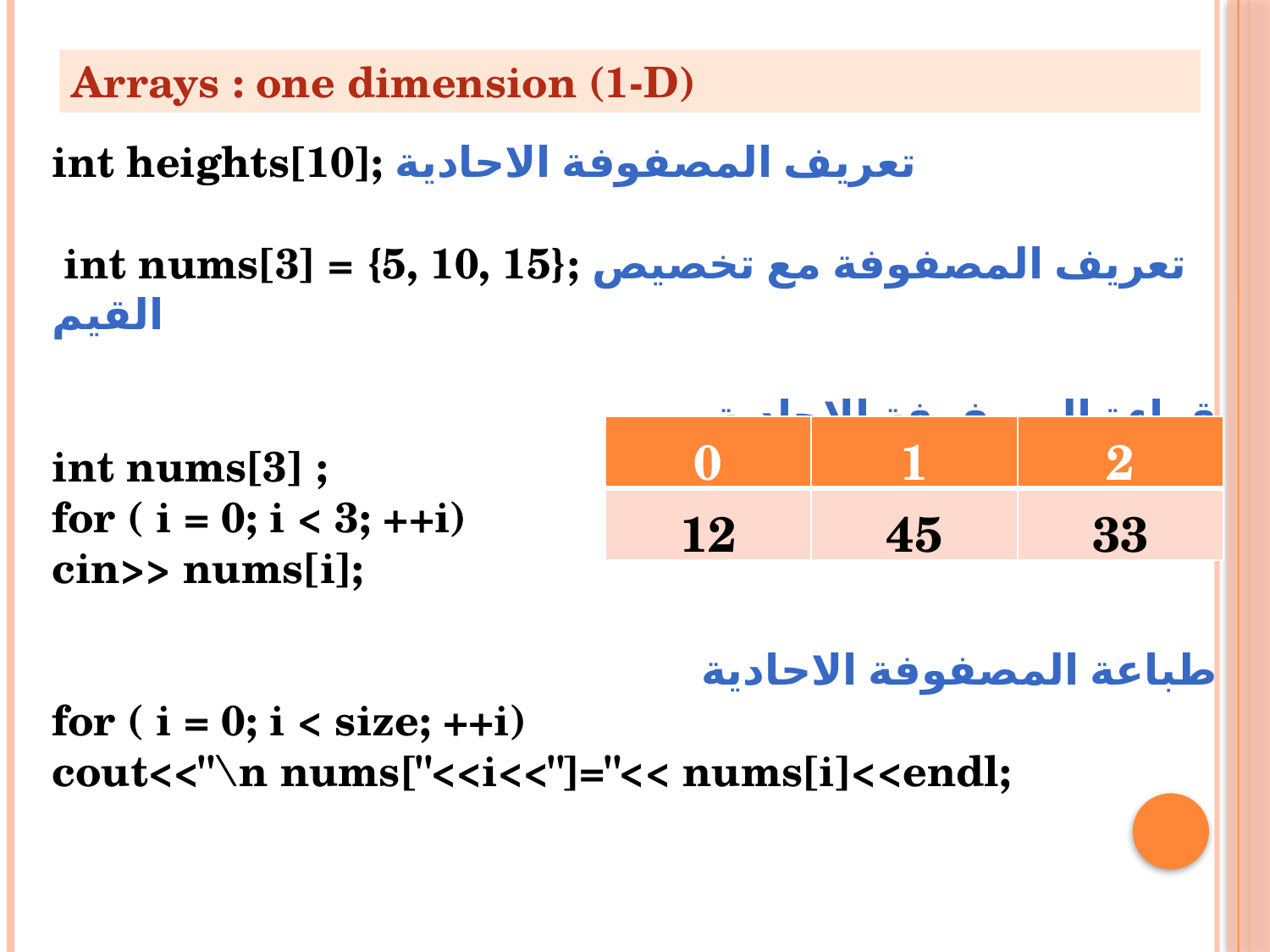

Arrays : one dimension (1-D)
int heights[10]; تعريف المصفوفة الاحادية

 int nums[3] = {5, 10, 15}; تعريف المصفوفة مع تخصيص القيم

قراءة المصفوفة الاحادية
int nums[3] ;
for ( i = 0; i < 3; ++i)
cin>> nums[i];

طباعة المصفوفة الاحادية
for ( i = 0; i < size; ++i)
cout<<"\n nums["<<i<<"]="<< nums[i]<<endl;

| 0 | 1 | 2 |
| --- | --- | --- |
| 12 | 45 | 33 |